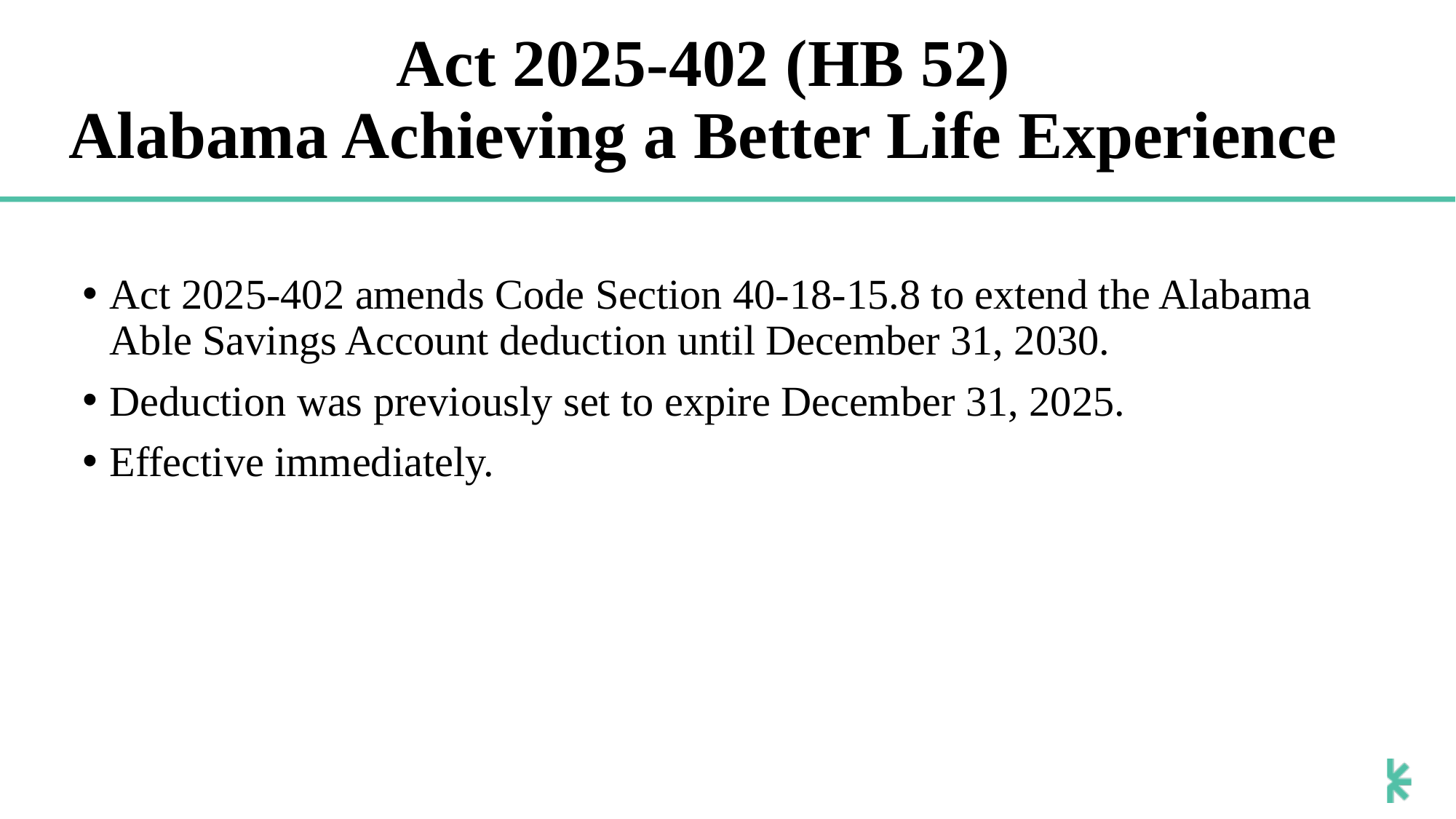

# Act 2025-402 (HB 52) Alabama Achieving a Better Life Experience
Act 2025-402 amends Code Section 40-18-15.8 to extend the Alabama Able Savings Account deduction until December 31, 2030.
Deduction was previously set to expire December 31, 2025.
Effective immediately.